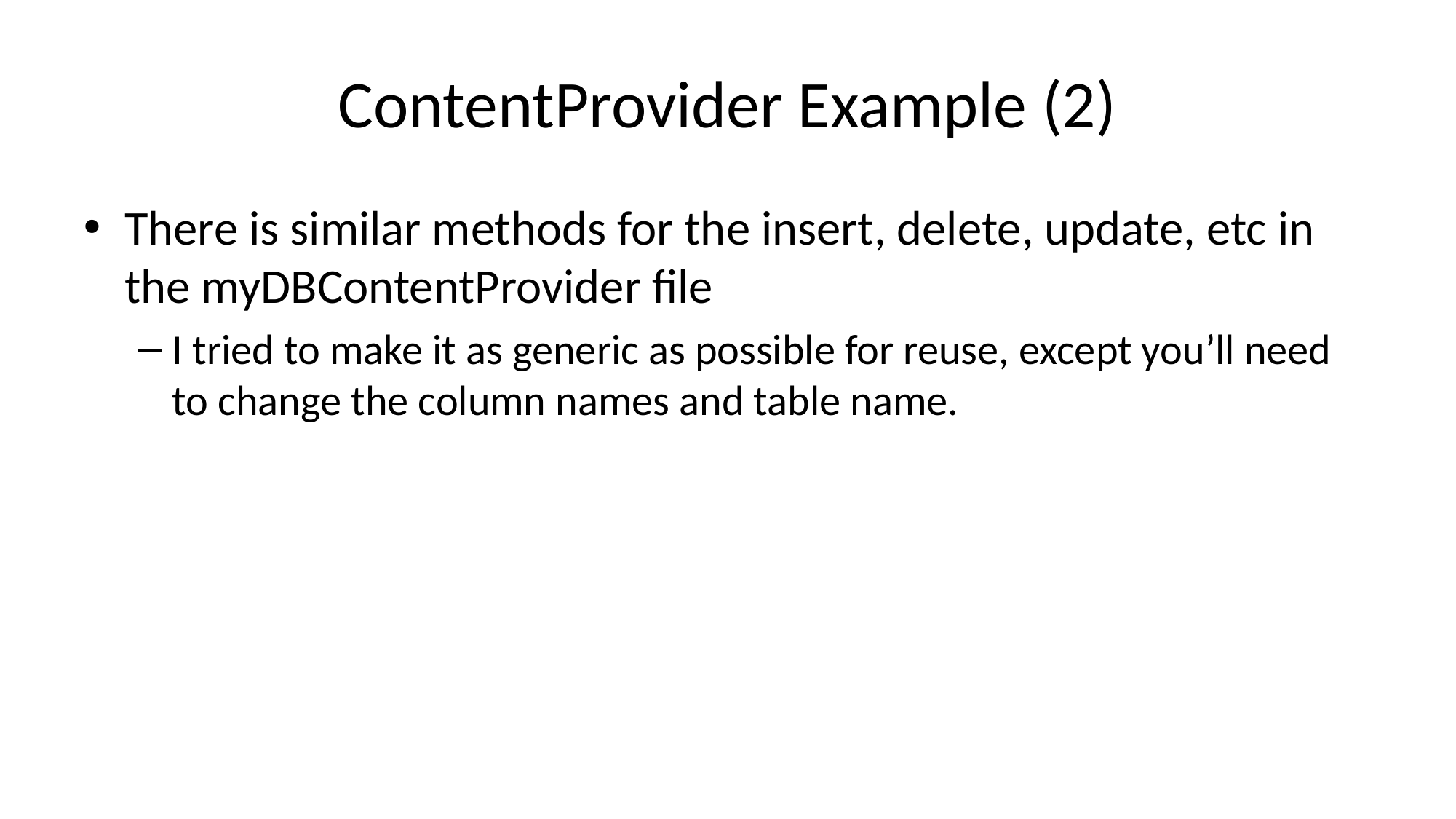

# ContentProvider Example (2)
There is similar methods for the insert, delete, update, etc in the myDBContentProvider file
I tried to make it as generic as possible for reuse, except you’ll need to change the column names and table name.